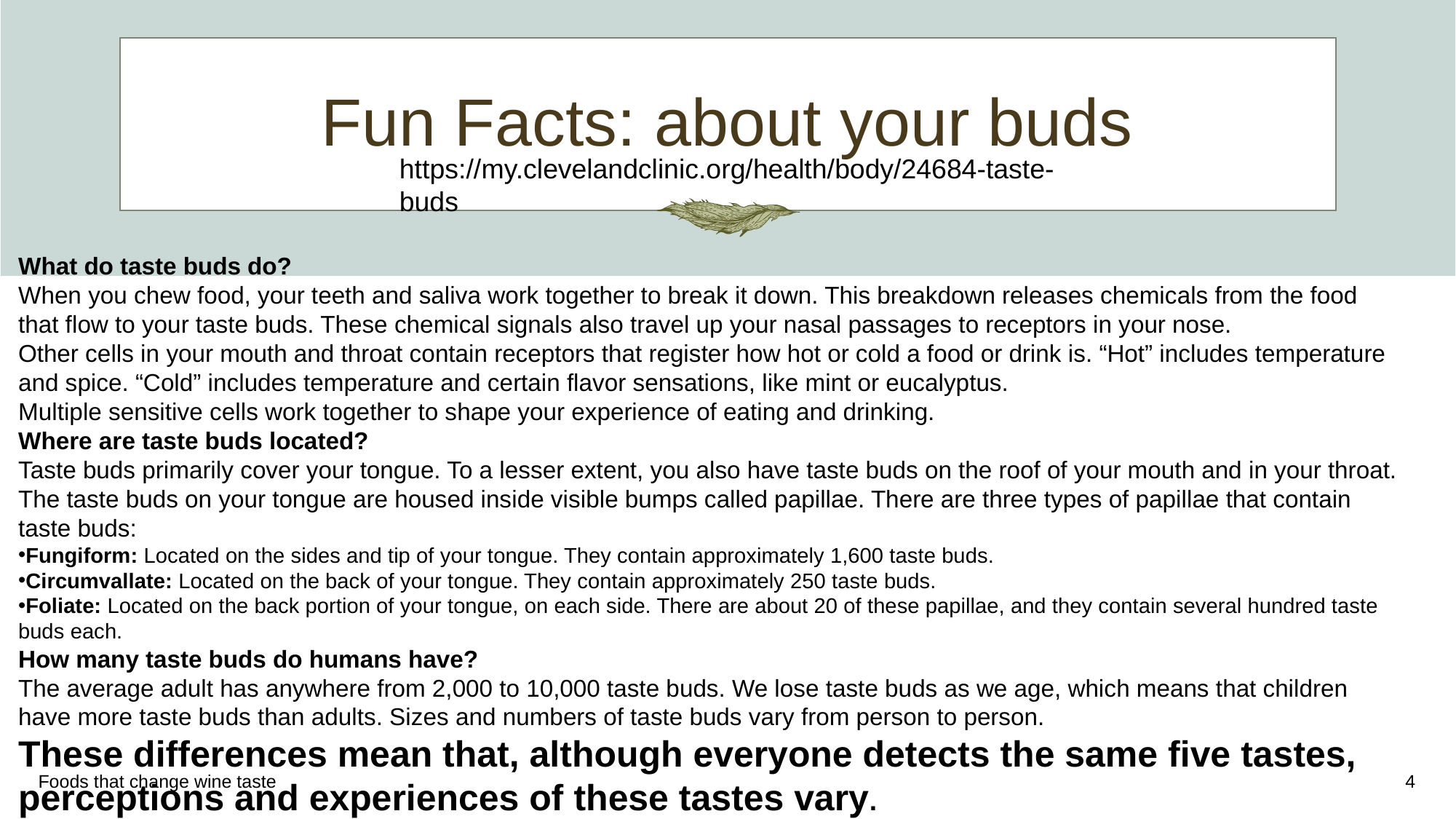

# Fun Facts: about your buds
https://my.clevelandclinic.org/health/body/24684-taste-buds
What do taste buds do?
When you chew food, your teeth and saliva work together to break it down. This breakdown releases chemicals from the food that flow to your taste buds. These chemical signals also travel up your nasal passages to receptors in your nose.
Other cells in your mouth and throat contain receptors that register how hot or cold a food or drink is. “Hot” includes temperature and spice. “Cold” includes temperature and certain flavor sensations, like mint or eucalyptus.
Multiple sensitive cells work together to shape your experience of eating and drinking.
Where are taste buds located?
Taste buds primarily cover your tongue. To a lesser extent, you also have taste buds on the roof of your mouth and in your throat. The taste buds on your tongue are housed inside visible bumps called papillae. There are three types of papillae that contain taste buds:
Fungiform: Located on the sides and tip of your tongue. They contain approximately 1,600 taste buds.
Circumvallate: Located on the back of your tongue. They contain approximately 250 taste buds.
Foliate: Located on the back portion of your tongue, on each side. There are about 20 of these papillae, and they contain several hundred taste buds each.
How many taste buds do humans have?
The average adult has anywhere from 2,000 to 10,000 taste buds. We lose taste buds as we age, which means that children have more taste buds than adults. Sizes and numbers of taste buds vary from person to person.
These differences mean that, although everyone detects the same five tastes, perceptions and experiences of these tastes vary.

Foods that change wine taste
4